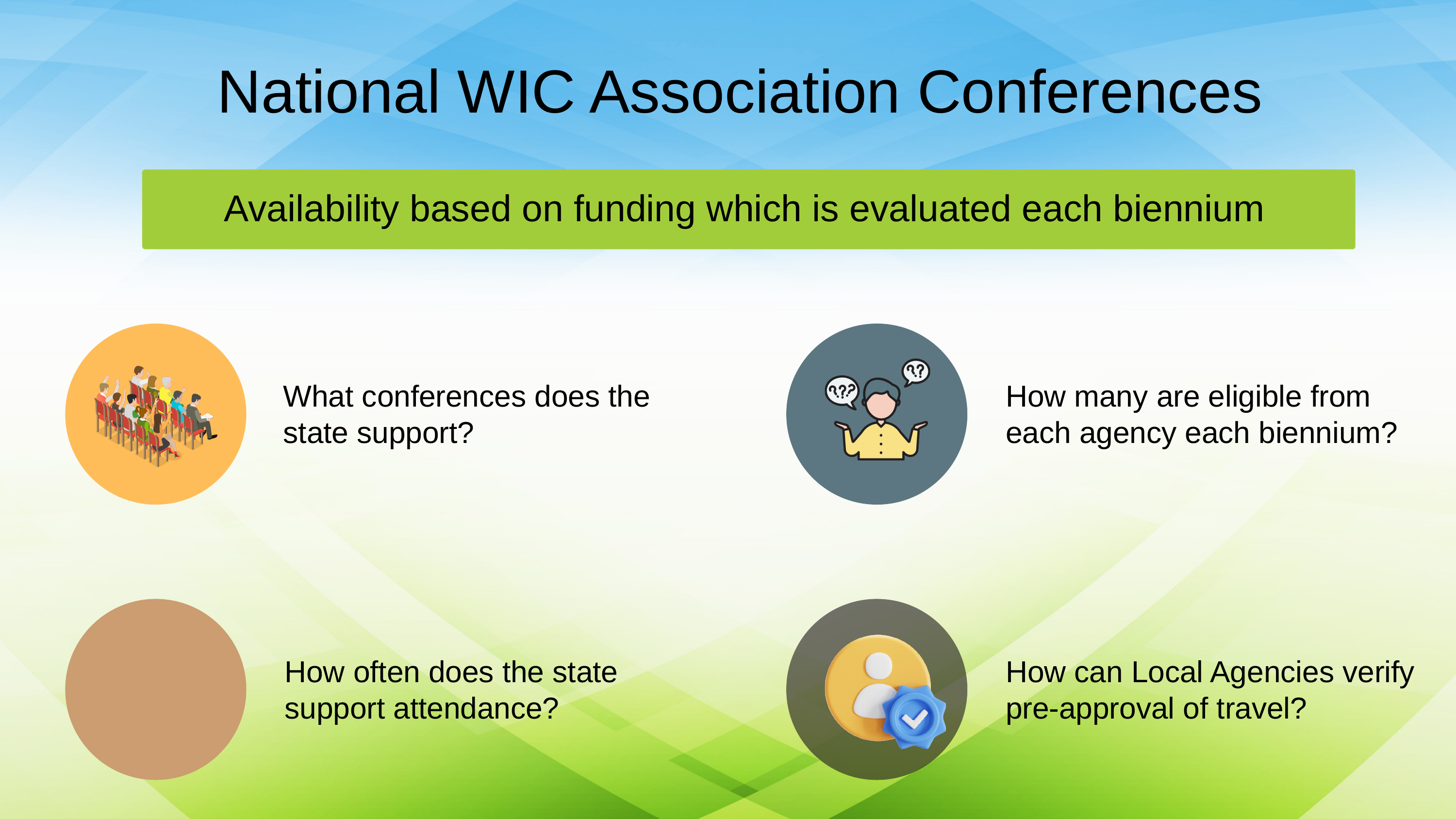

National WIC Association Conferences

Availability based on funding which is evaluated each biennium

What conferences does the state support?

How many are eligible from each agency each biennium?

How often does the state support attendance?

How can Local Agencies verify pre-approval of travel?